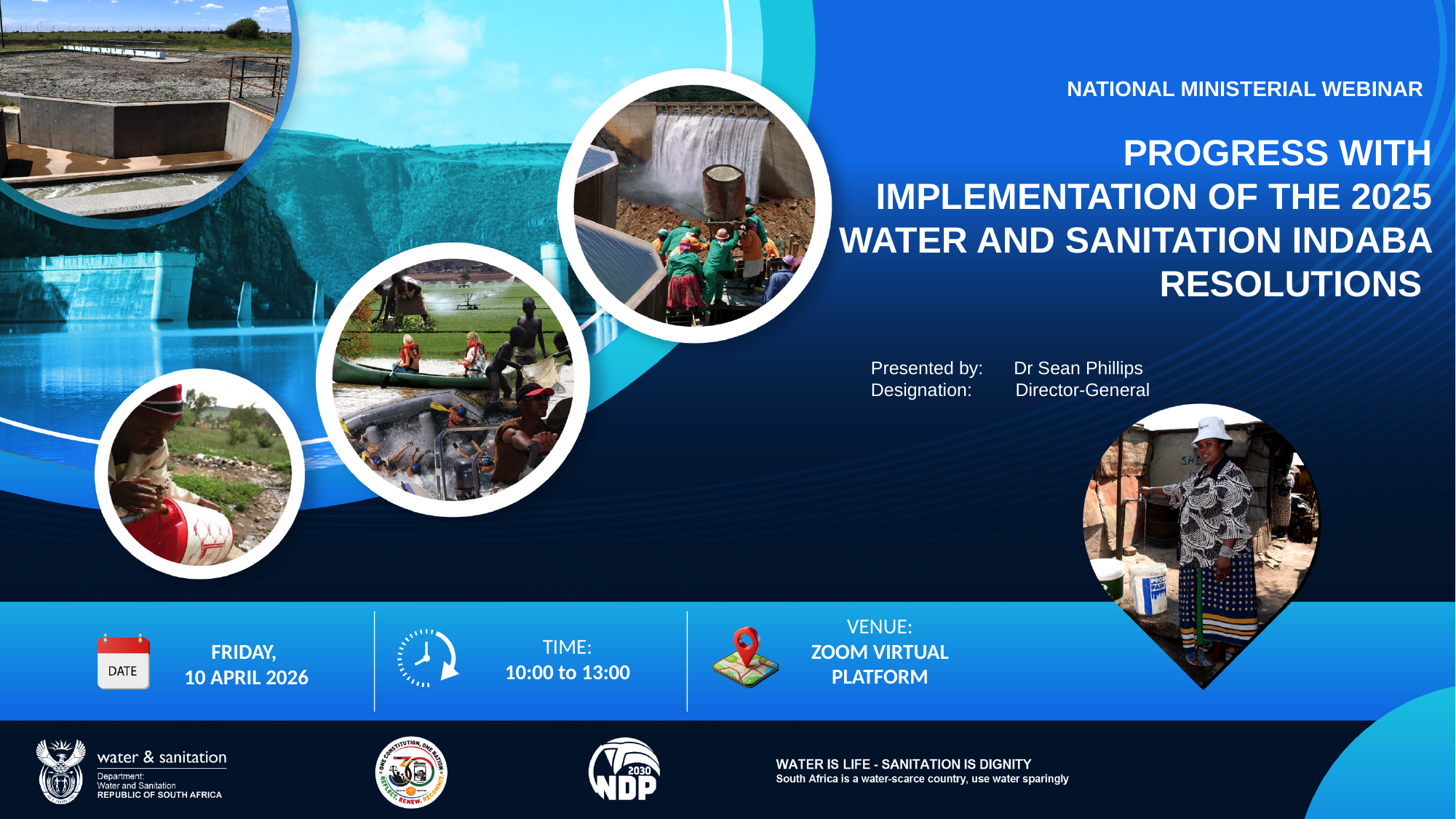

NATIONAL MINISTERIAL WEBINAR
PROGRESS WITH IMPLEMENTATION OF THE 2025
WATER AND SANITATION INDABA RESOLUTIONS

Presented by:      Dr Sean Phillips
Designation:	       Director-General
VENUE:
ZOOM VIRTUAL PLATFORM
TIME:
10:00 to 13:00
FRIDAY,
10 APRIL 2026